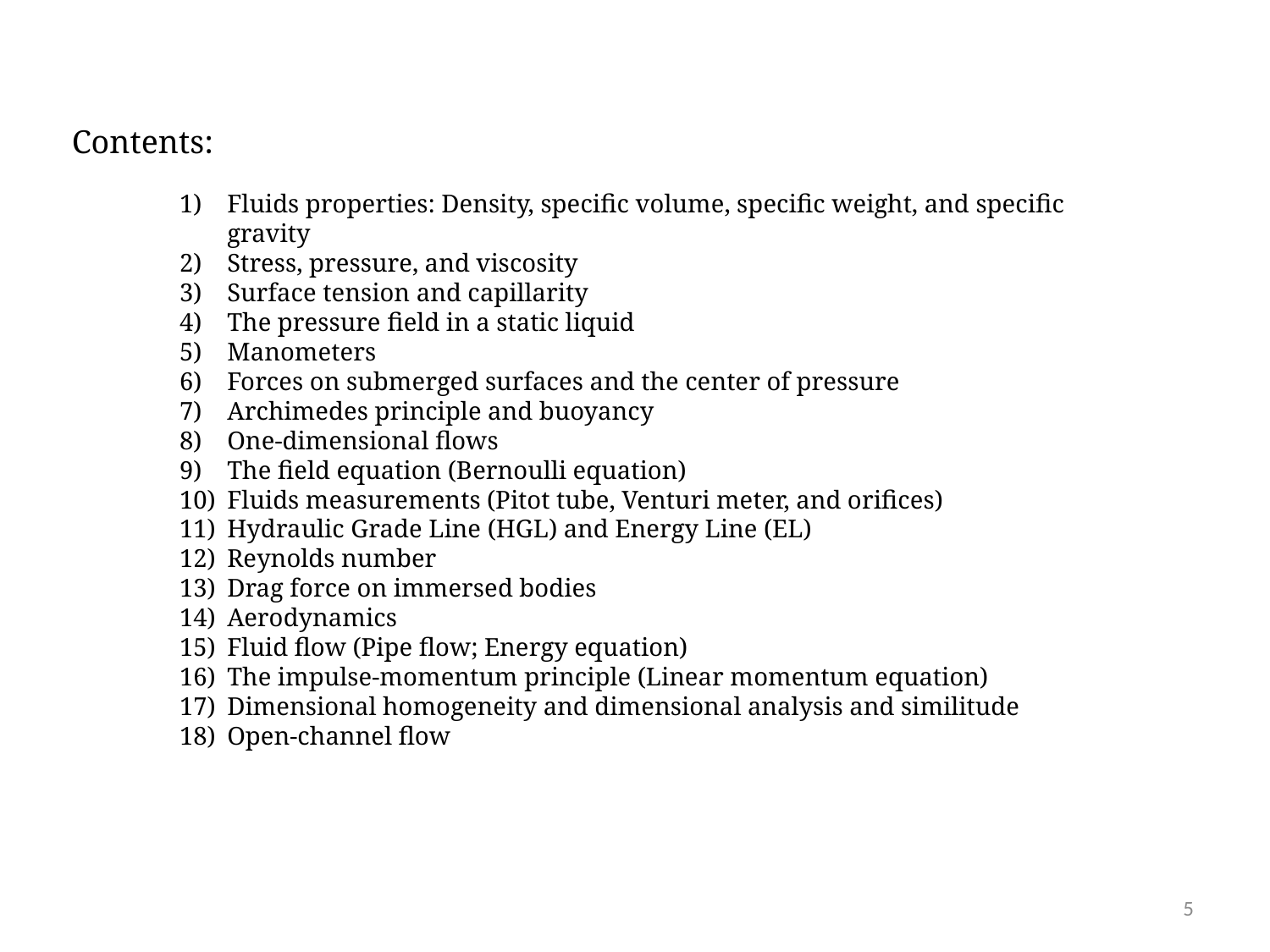

Contents:
Fluids properties: Density, specific volume, specific weight, and specific gravity
Stress, pressure, and viscosity
Surface tension and capillarity
The pressure field in a static liquid
Manometers
Forces on submerged surfaces and the center of pressure
Archimedes principle and buoyancy
One-dimensional flows
The field equation (Bernoulli equation)
Fluids measurements (Pitot tube, Venturi meter, and orifices)
Hydraulic Grade Line (HGL) and Energy Line (EL)
Reynolds number
Drag force on immersed bodies
Aerodynamics
Fluid flow (Pipe flow; Energy equation)
The impulse-momentum principle (Linear momentum equation)
Dimensional homogeneity and dimensional analysis and similitude
Open-channel flow
5